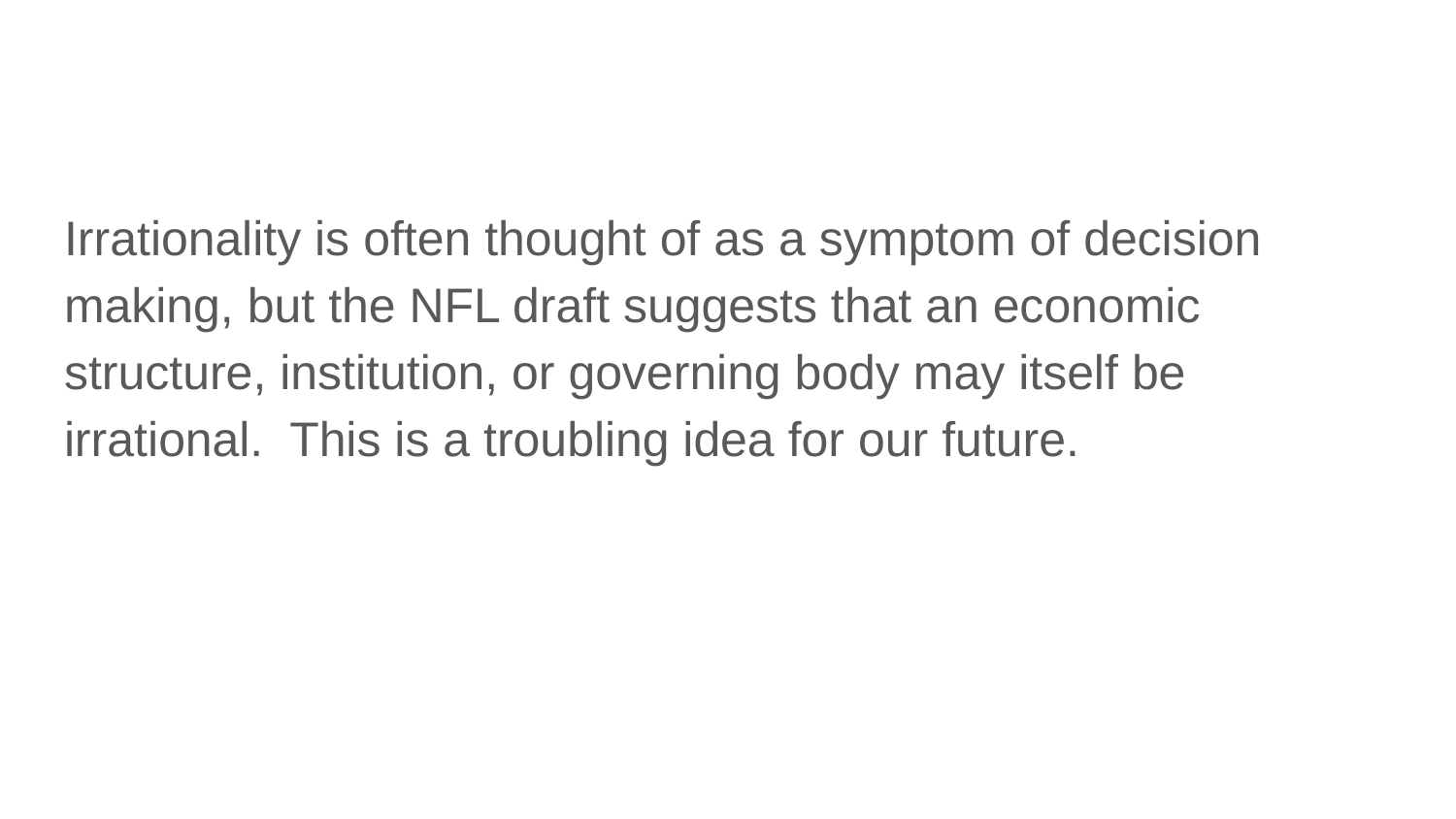

#
Irrationality is often thought of as a symptom of decision making, but the NFL draft suggests that an economic structure, institution, or governing body may itself be irrational.  This is a troubling idea for our future.